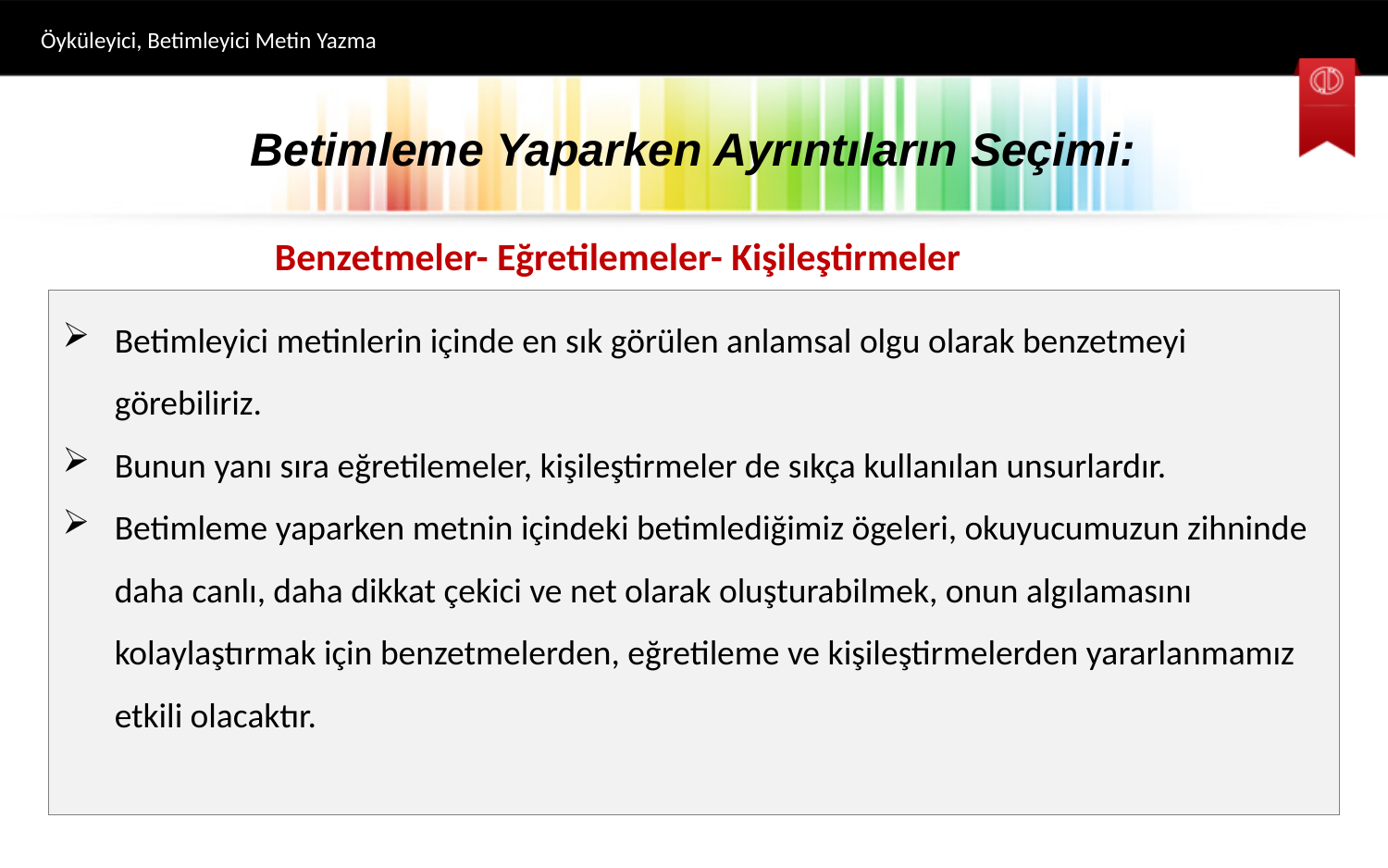

Öyküleyici, Betimleyici Metin Yazma
# Betimleme Yaparken Ayrıntıların Seçimi:
Benzetmeler- Eğretilemeler- Kişileştirmeler
Betimleyici metinlerin içinde en sık görülen anlamsal olgu olarak benzetmeyi görebiliriz.
Bunun yanı sıra eğretilemeler, kişileştirmeler de sıkça kullanılan unsurlardır.
Betimleme yaparken metnin içindeki betimlediğimiz ögeleri, okuyucumuzun zihninde daha canlı, daha dikkat çekici ve net olarak oluşturabilmek, onun algılamasını kolaylaştırmak için benzetmelerden, eğretileme ve kişileştirmelerden yararlanmamız etkili olacaktır.